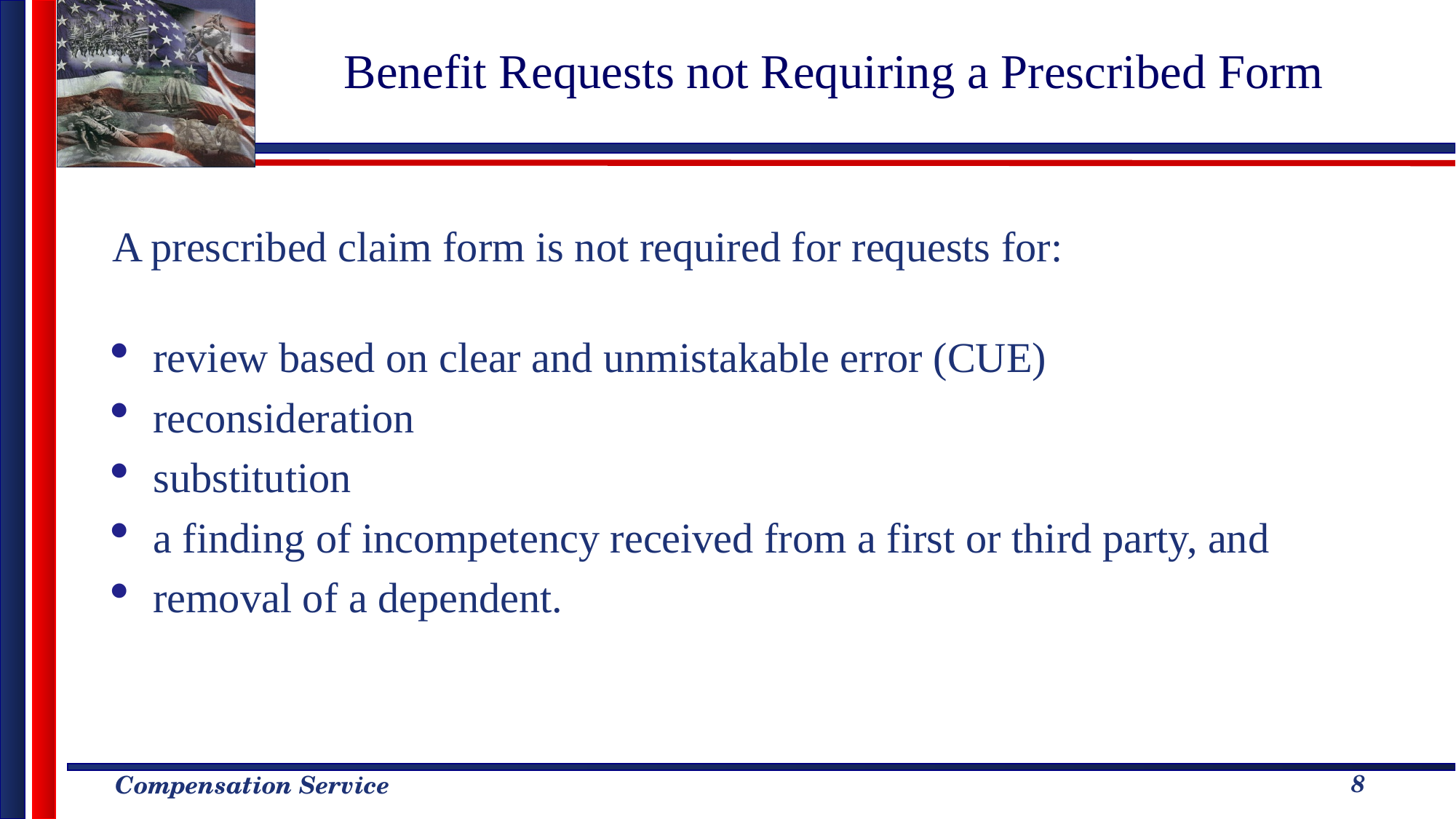

# Benefit Requests not Requiring a Prescribed Form
A prescribed claim form is not required for requests for:

review based on clear and unmistakable error (CUE)
reconsideration
substitution
a finding of incompetency received from a first or third party, and
removal of a dependent.

8